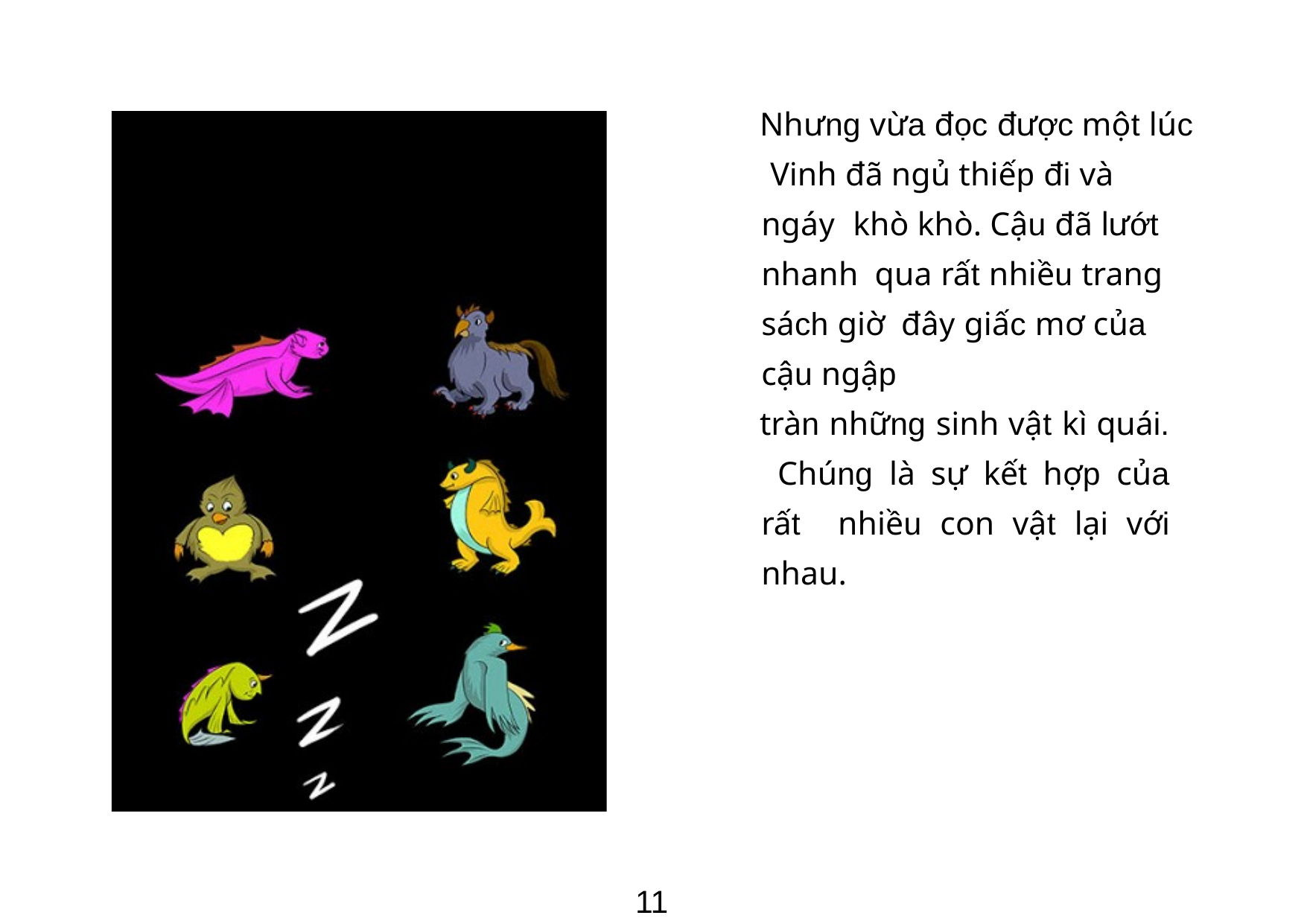

Nhưng vừa đọc được một lúc  Vinh đã ngủ thiếp đi và ngáy  khò khò. Cậu đã lướt nhanh  qua rất nhiều trang sách giờ  đây giấc mơ của cậu ngập
tràn những sinh vật kì quái.  Chúng là sự kết hợp của rất  nhiều con vật lại với nhau.

11